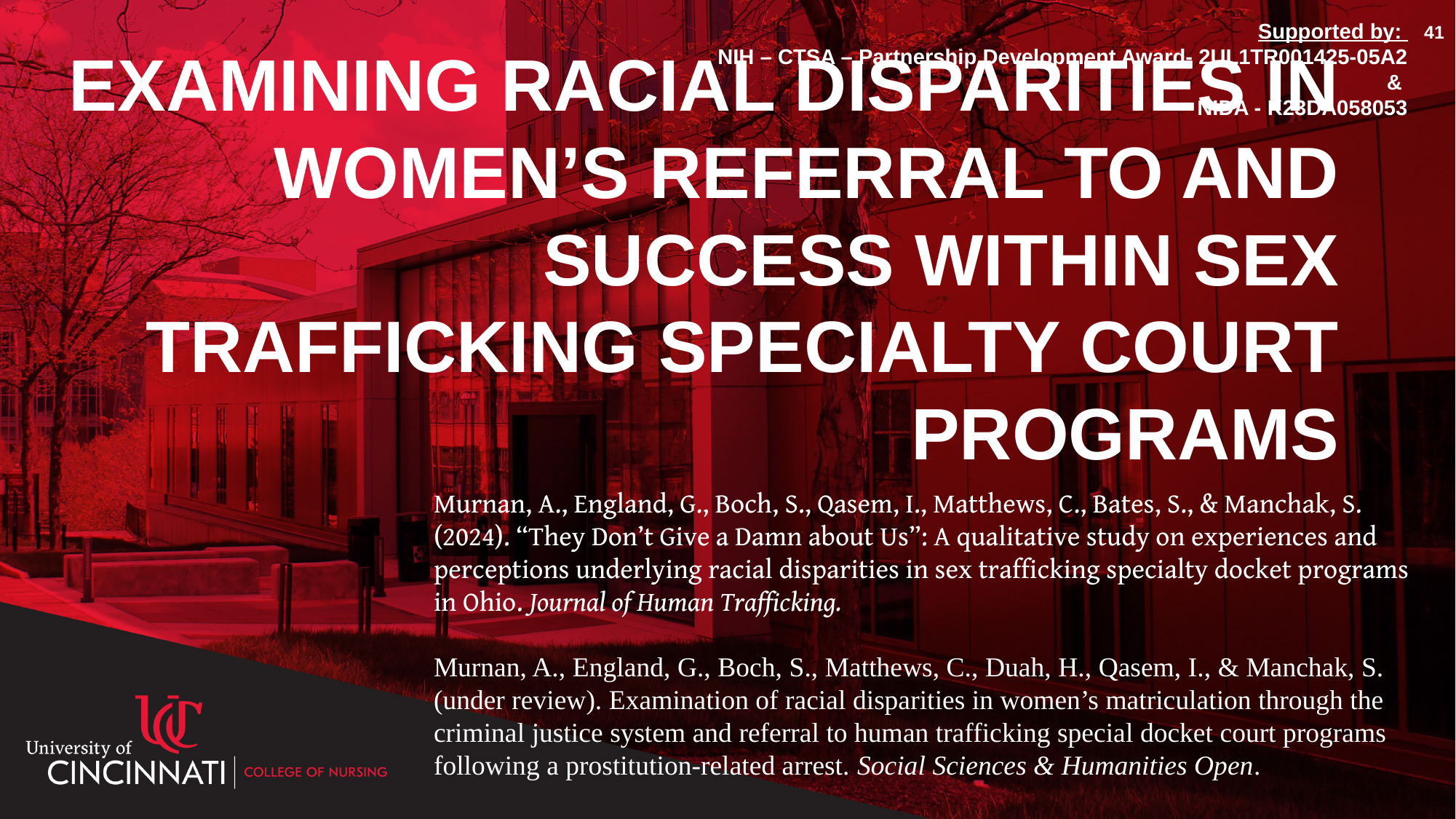

41
Supported by:
NIH – CTSA – Partnership Development Award- 2UL1TR001425-05A2
&
NIDA - K23DA058053
# Examining Racial Disparities in Women’s referral to and success within Sex trafficking specialty court programs
Murnan, A., England, G., Boch, S., Qasem, I., Matthews, C., Bates, S., & Manchak, S. (2024). “They Don’t Give a Damn about Us”: A qualitative study on experiences and perceptions underlying racial disparities in sex trafficking specialty docket programs in Ohio. Journal of Human Trafficking.

Murnan, A., England, G., Boch, S., Matthews, C., Duah, H., Qasem, I., & Manchak, S. (under review). Examination of racial disparities in women’s matriculation through the criminal justice system and referral to human trafficking special docket court programs following a prostitution-related arrest. Social Sciences & Humanities Open.